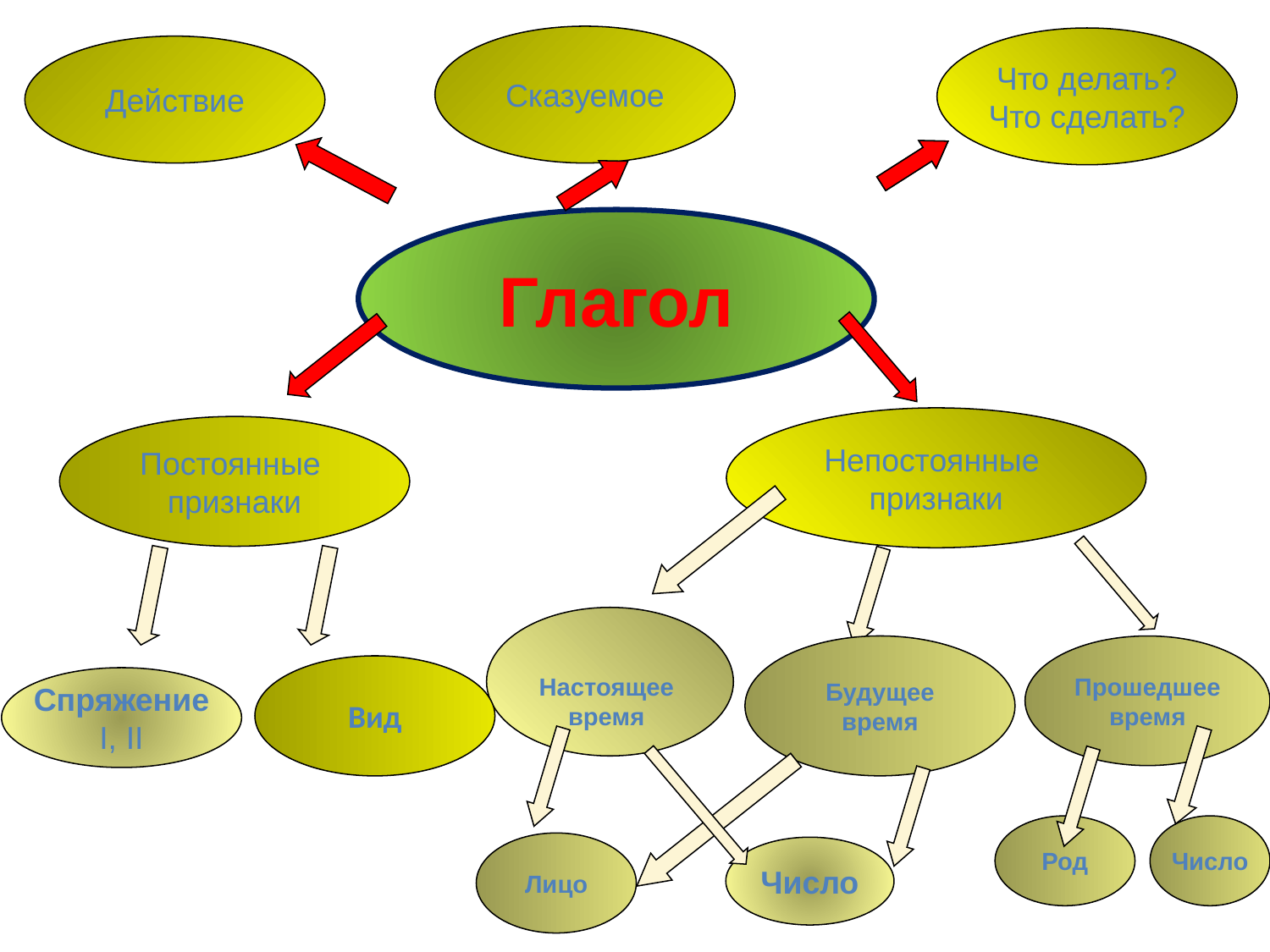

Сказуемое
Что делать?
Что сделать?
Действие

Глагол

Непостоянные
признаки

Постоянные
признаки

Настоящее
время
Будущее
время
Прошедшее
время
Вид
Спряжение
I, II

Род
Число
Лицо
Число